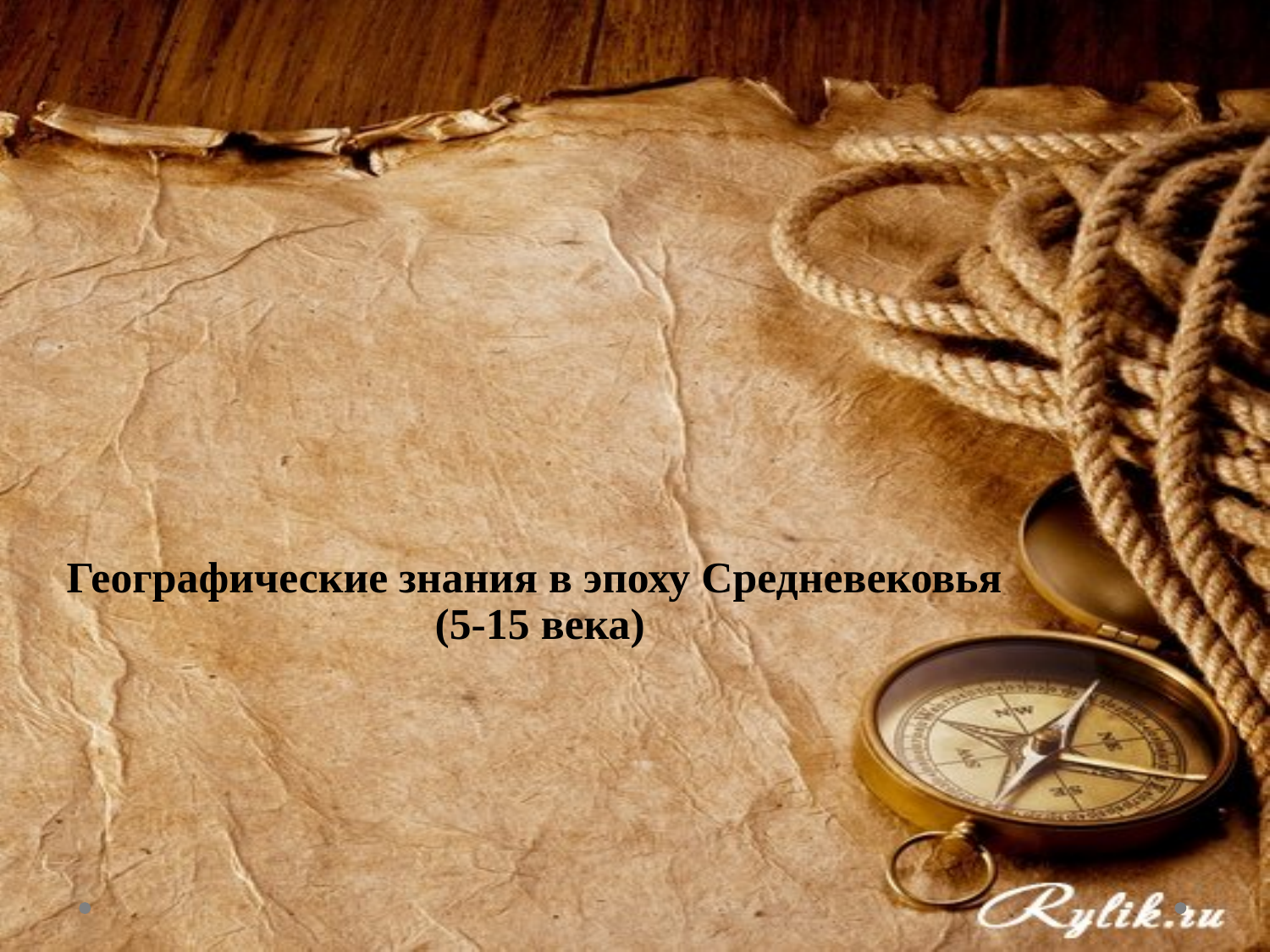

# Географические знания в эпоху Средневековья (5-15 века)